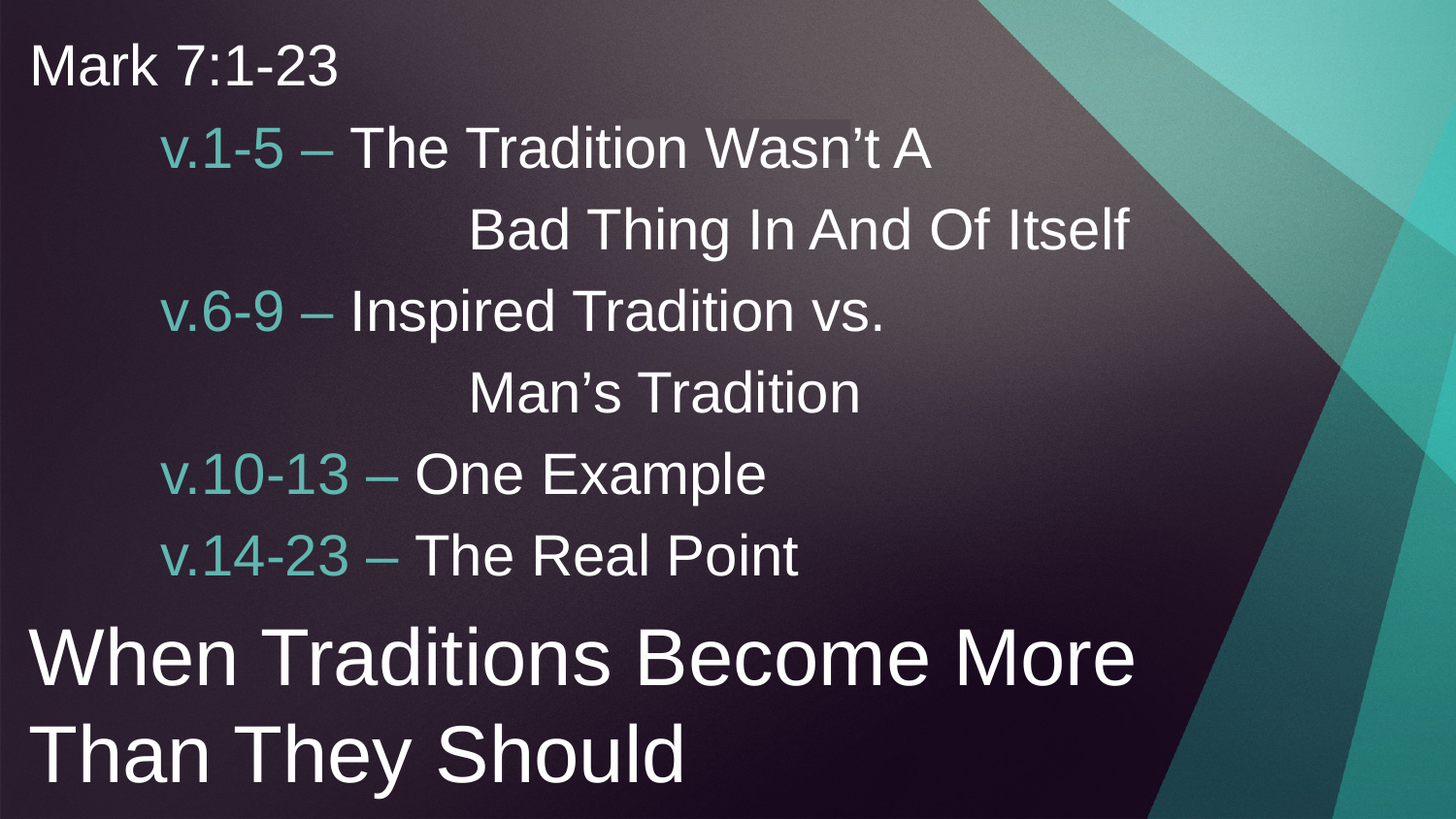

Mark 7:1-23
	v.1-5 – The Tradition Wasn’t A
                           Bad Thing In And Of Itself
	v.6-9 – Inspired Tradition vs.
                           Man’s Tradition
	v.10-13 – One Example
	v.14-23 – The Real Point

When Traditions Become More Than They Should